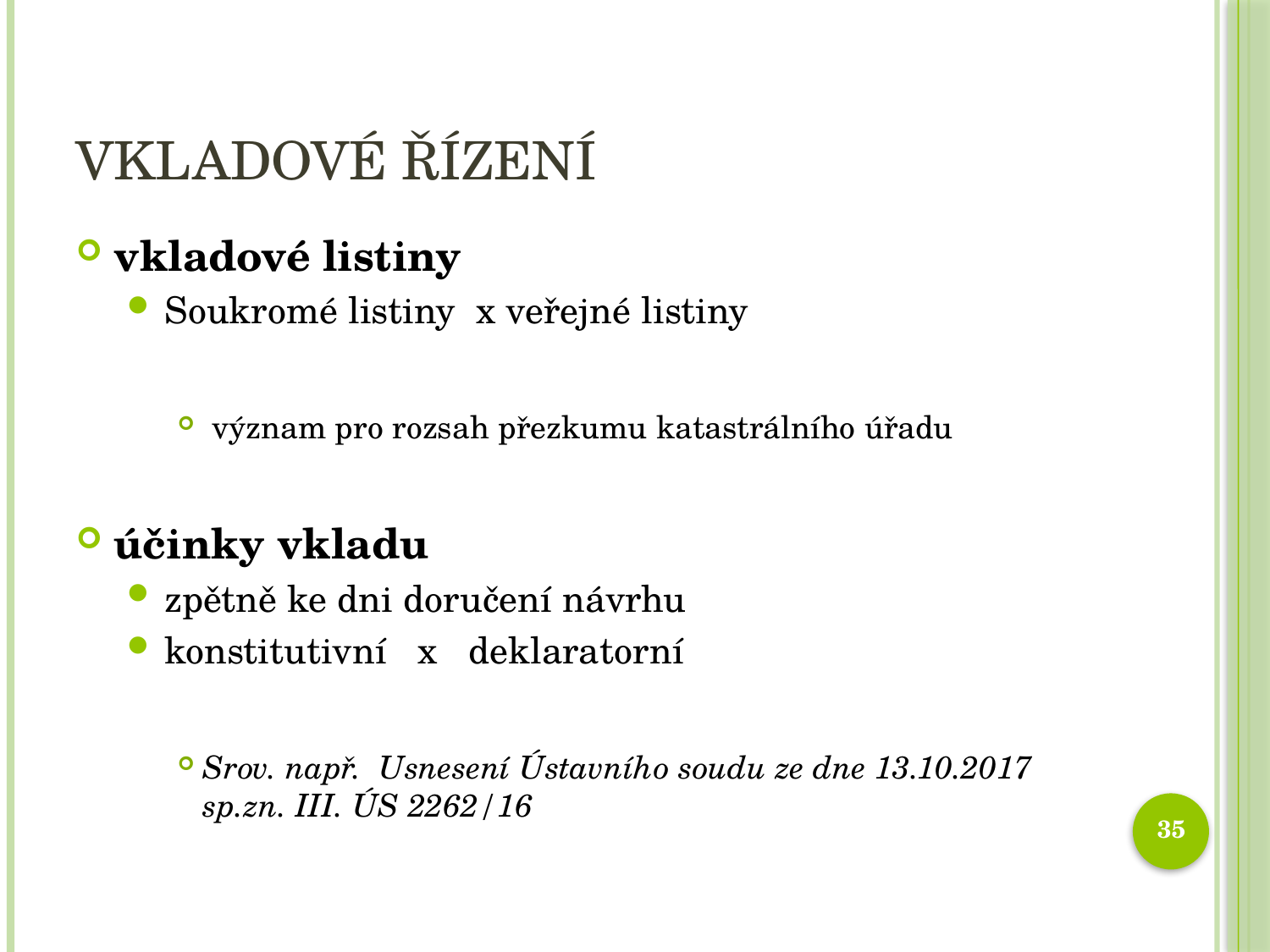

# Vkladové řízení
vkladové listiny
Soukromé listiny  x veřejné listiny

 význam pro rozsah přezkumu katastrálního úřadu

účinky vkladu
zpětně ke dni doručení návrhu
konstitutivní   x   deklaratorní

Srov. např.  Usnesení Ústavního soudu ze dne 13.10.2017 sp.zn. III. ÚS 2262/16
35